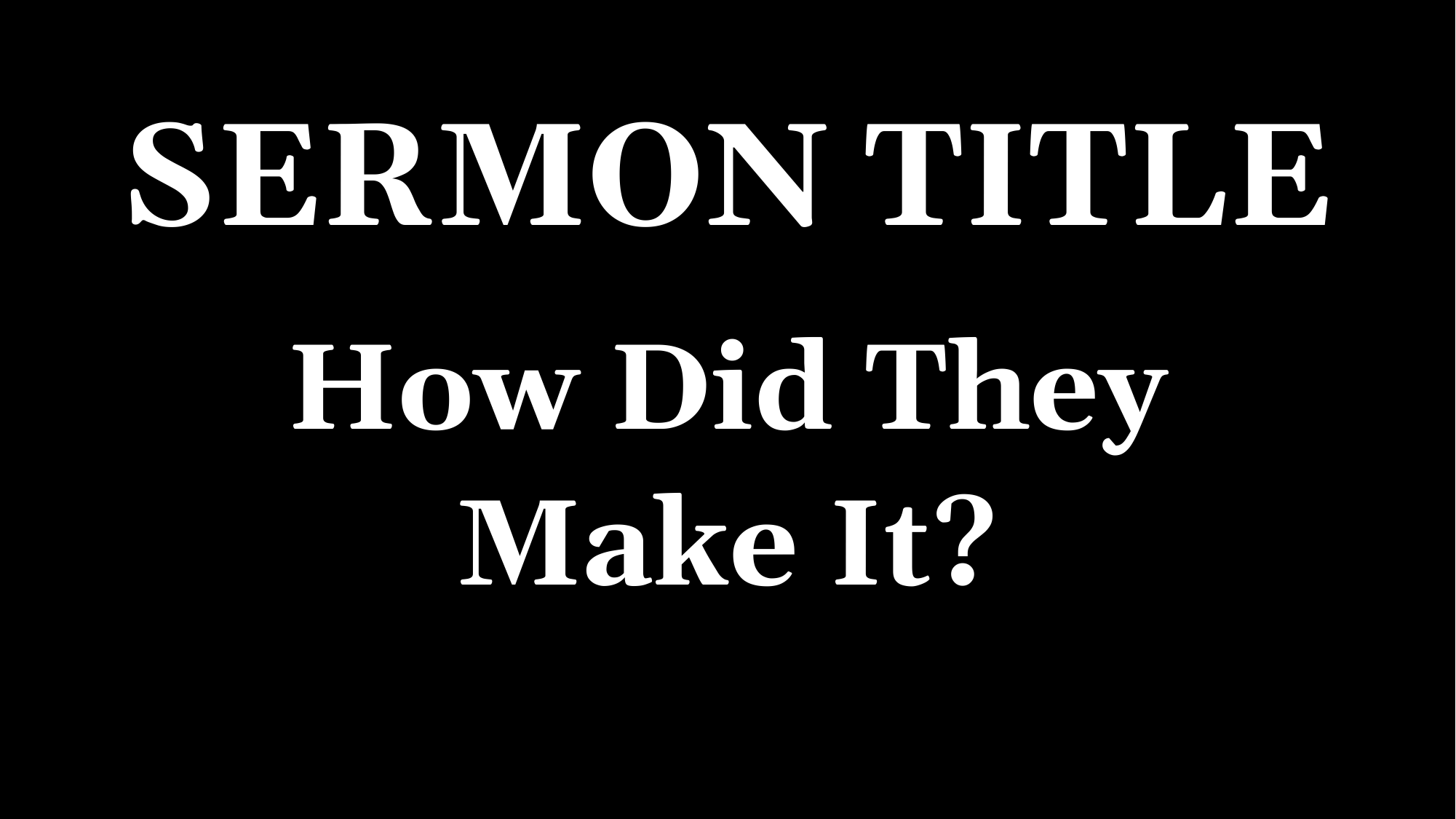

SERMON TITLE
How Did They
Make It?